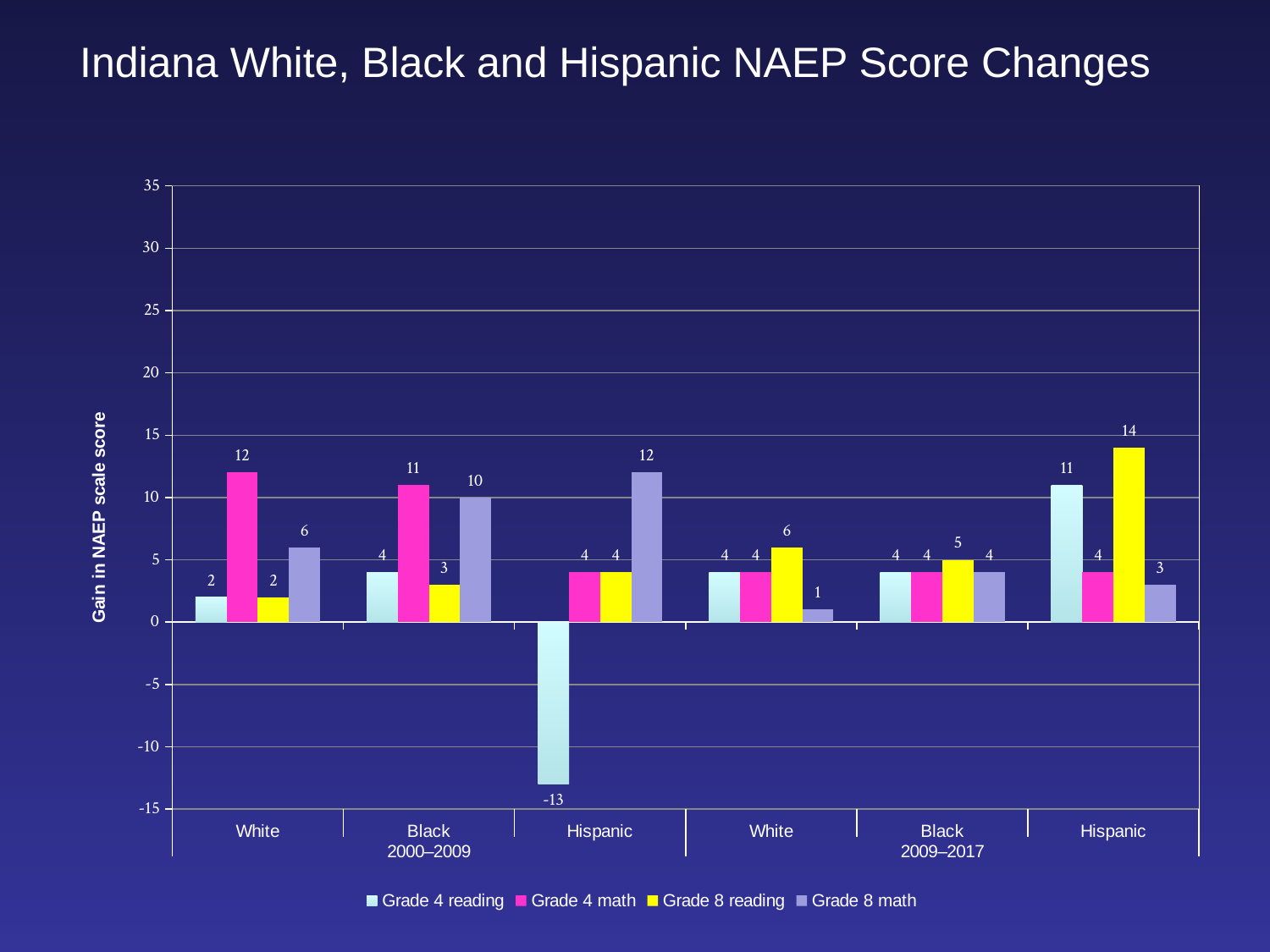

Indiana White, Black and Hispanic NAEP Score Changes

### Chart

| Category | Grade 4 reading | Grade 4 math | Grade 8 reading | Grade 8 math |
|---|---|---|---|---|
| White | 2.0 | 12.0 | 2.0 | 6.0 |
| Black | 4.0 | 11.0 | 3.0 | 10.0 |
| Hispanic | -13.0 | 4.0 | 4.0 | 12.0 |
| White | 4.0 | 4.0 | 6.0 | 1.0 |
| Black | 4.0 | 4.0 | 5.0 | 4.0 |
| Hispanic | 11.0 | 4.0 | 14.0 | 3.0 |